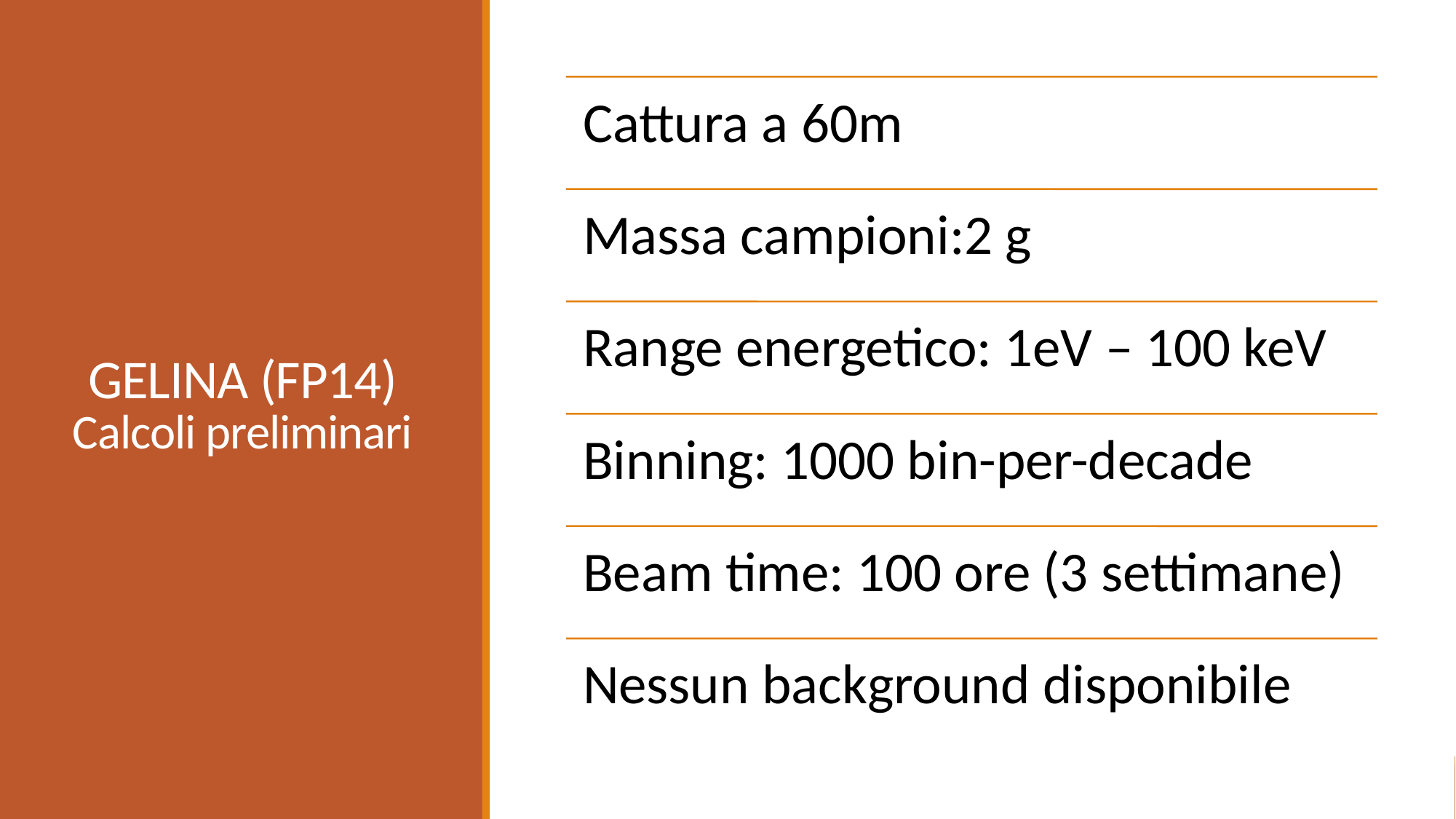

# GELINA (FP14) Calcoli preliminari
Cattura a 60m
Massa campioni:2 g
Range energetico: 1eV – 100 keV
Binning: 1000 bin-per-decade
Beam time: 100 ore (3 settimane)
Nessun background disponibile